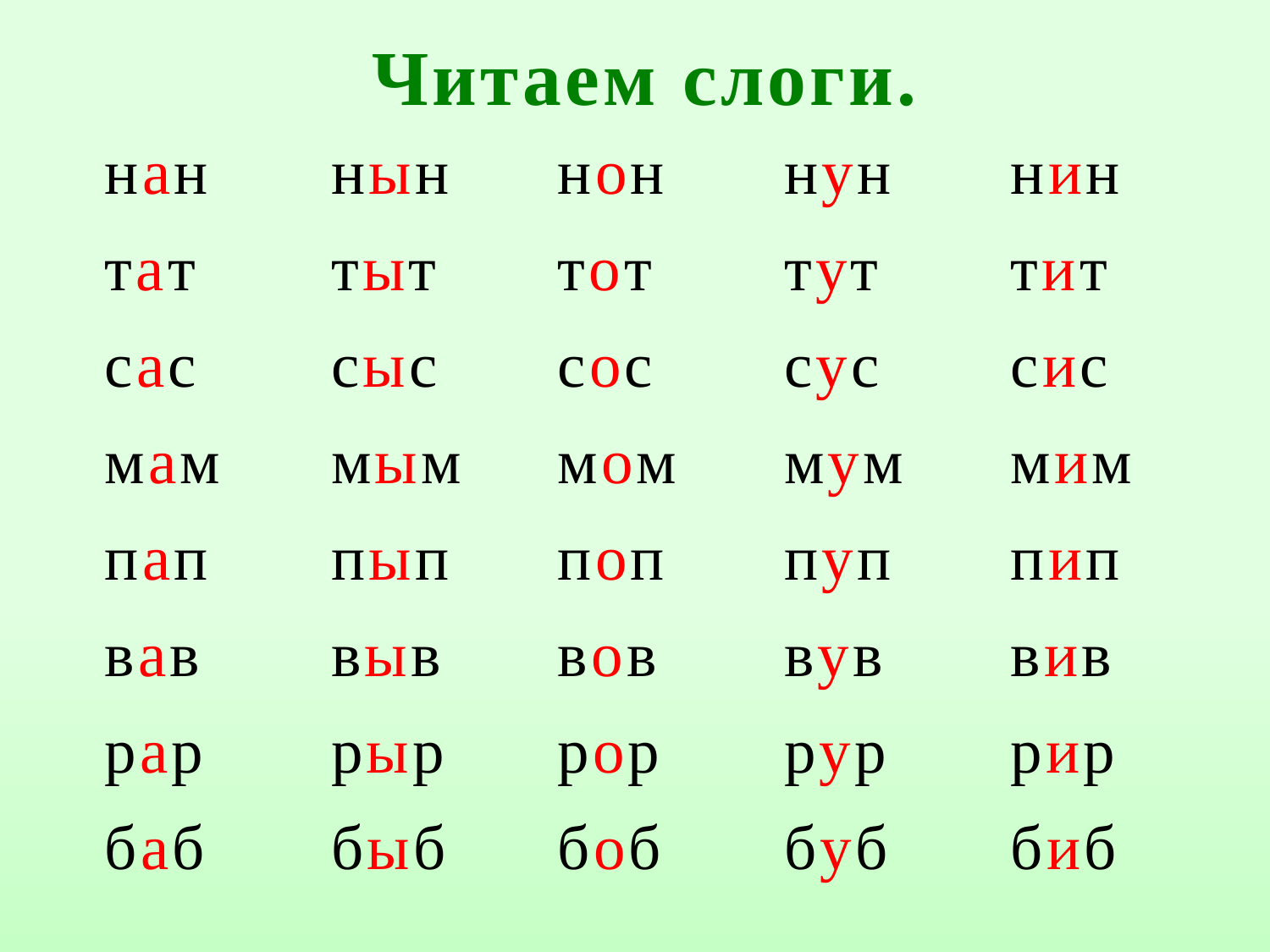

# Читаем слоги.
| нан | нын | нон | нун | нин |
| --- | --- | --- | --- | --- |
| тат | тыт | тот | тут | тит |
| сас | сыс | сос | сус | сис |
| мам | мым | мом | мум | мим |
| пап | пып | поп | пуп | пип |
| вав | выв | вов | вув | вив |
| рар | рыр | рор | рур | рир |
| баб | быб | боб | буб | биб |